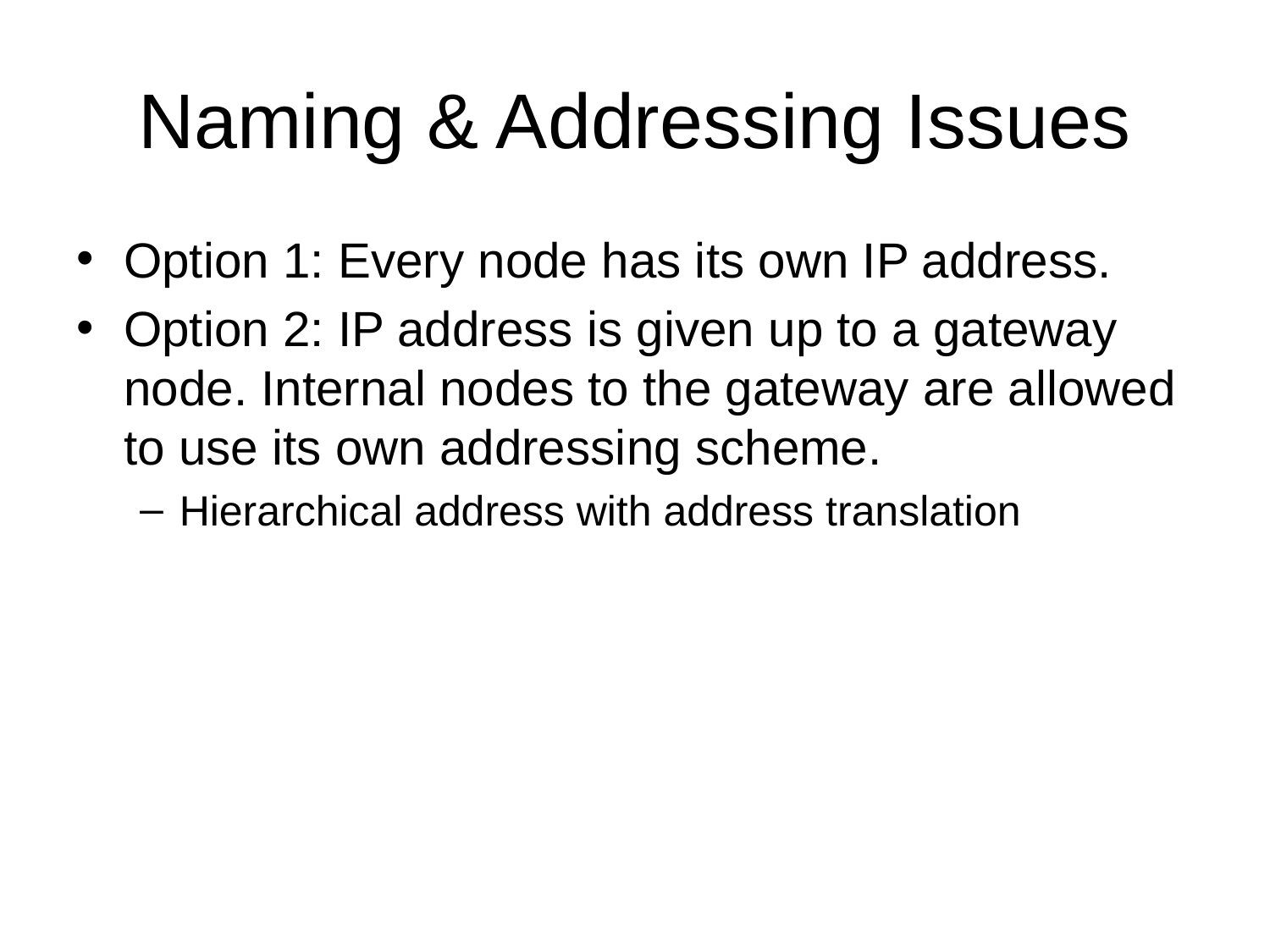

# Naming & Addressing Issues
Option 1: Every node has its own IP address.
Option 2: IP address is given up to a gateway node. Internal nodes to the gateway are allowed to use its own addressing scheme.
Hierarchical address with address translation